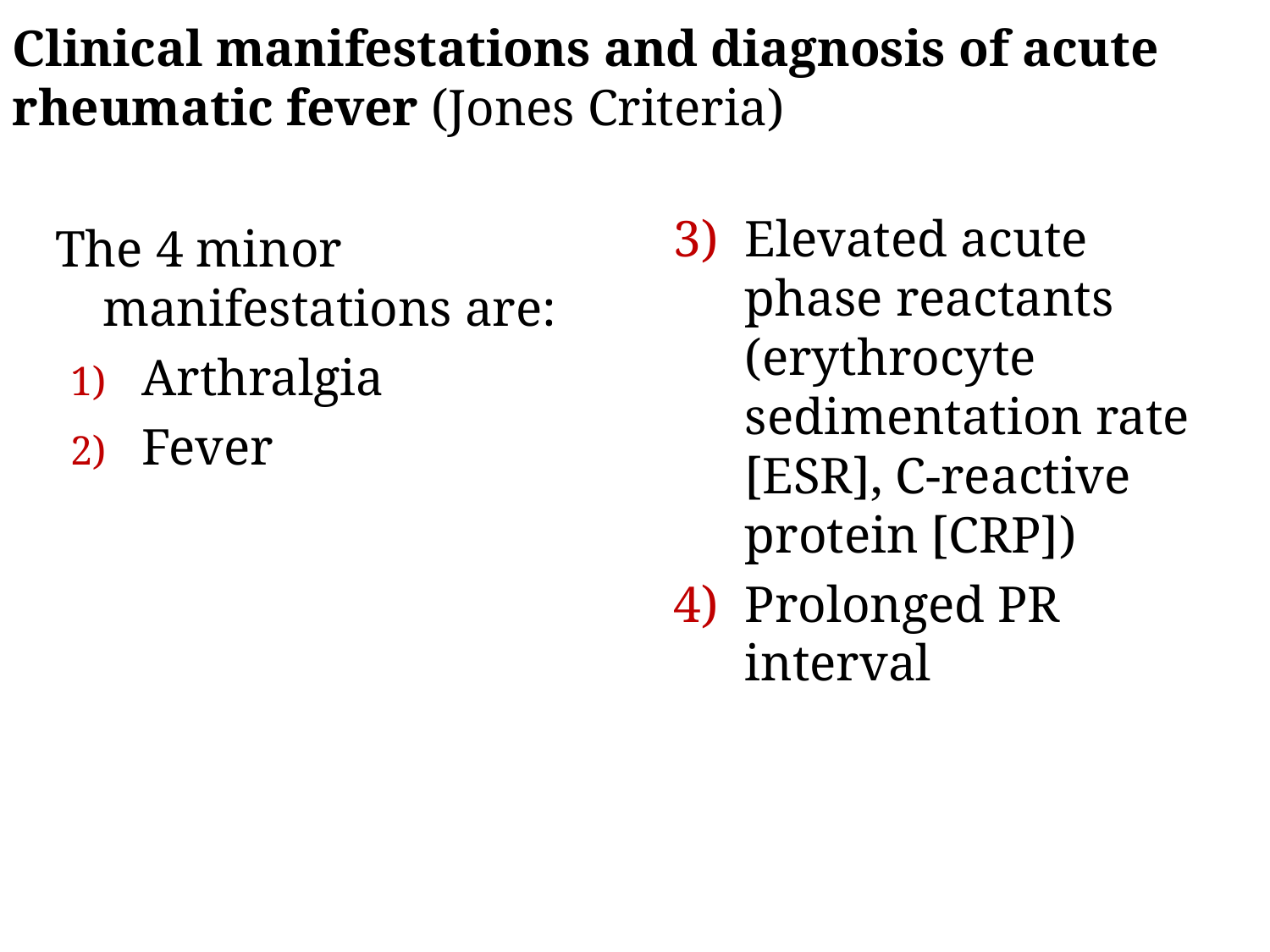

Clinical manifestations and diagnosis of acute rheumatic fever (Jones Criteria)
Elevated acute phase reactants (erythrocyte sedimentation rate [ESR], C-reactive protein [CRP])
Prolonged PR interval

The 4 minor manifestations are:
Arthralgia
Fever